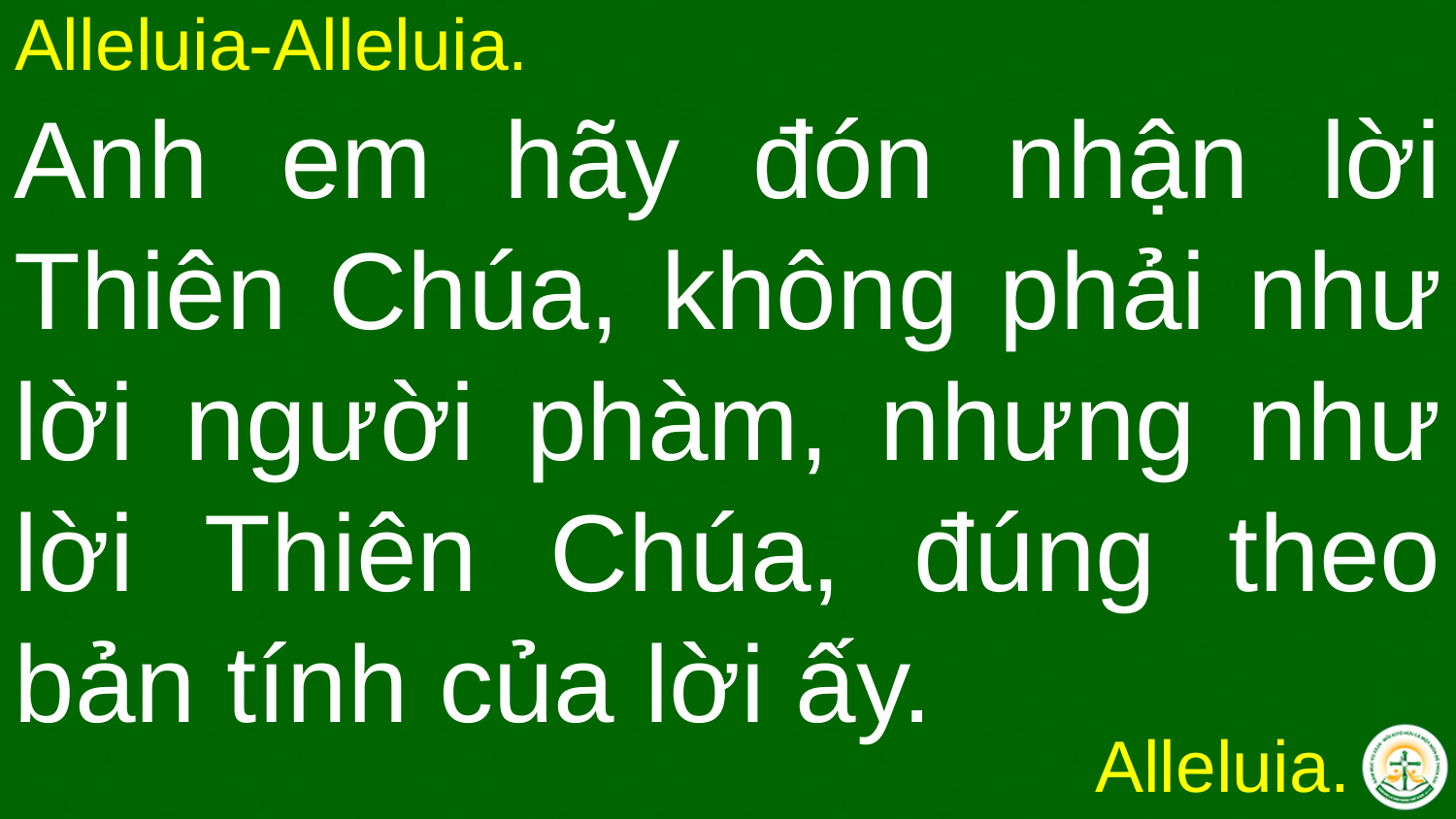

# Alleluia-Alleluia.
Anh em hãy đón nhận lời Thiên Chúa, không phải như lời người phàm, nhưng như lời Thiên Chúa, đúng theo bản tính của lời ấy.
Alleluia.